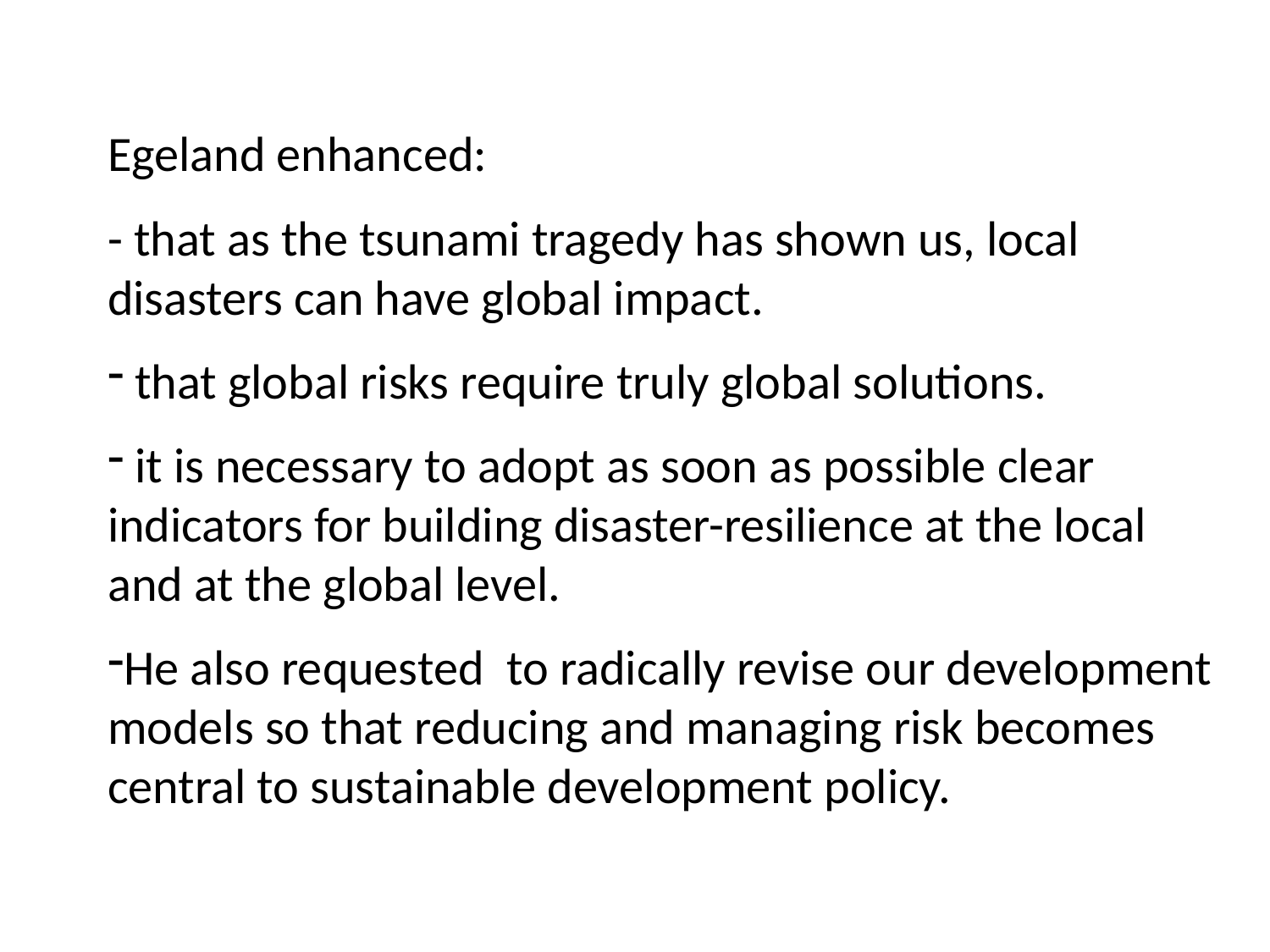

Egeland enhanced:
- that as the tsunami tragedy has shown us, local disasters can have global impact.
 that global risks require truly global solutions.
 it is necessary to adopt as soon as possible clear indicators for building disaster-resilience at the local and at the global level.
He also requested  to radically revise our development models so that reducing and managing risk becomes central to sustainable development policy.